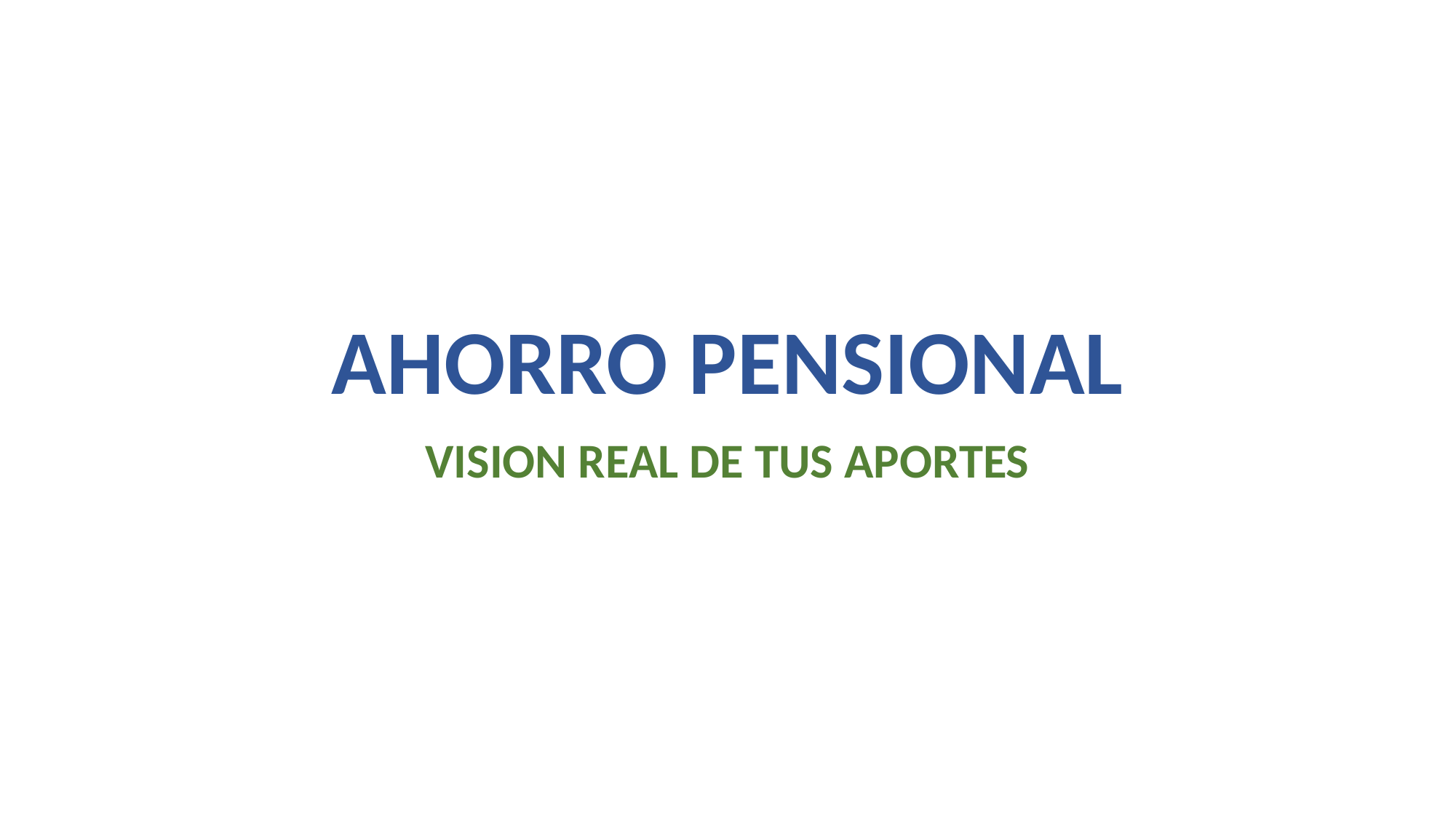

# AHORRO PENSIONAL
VISION REAL DE TUS APORTES